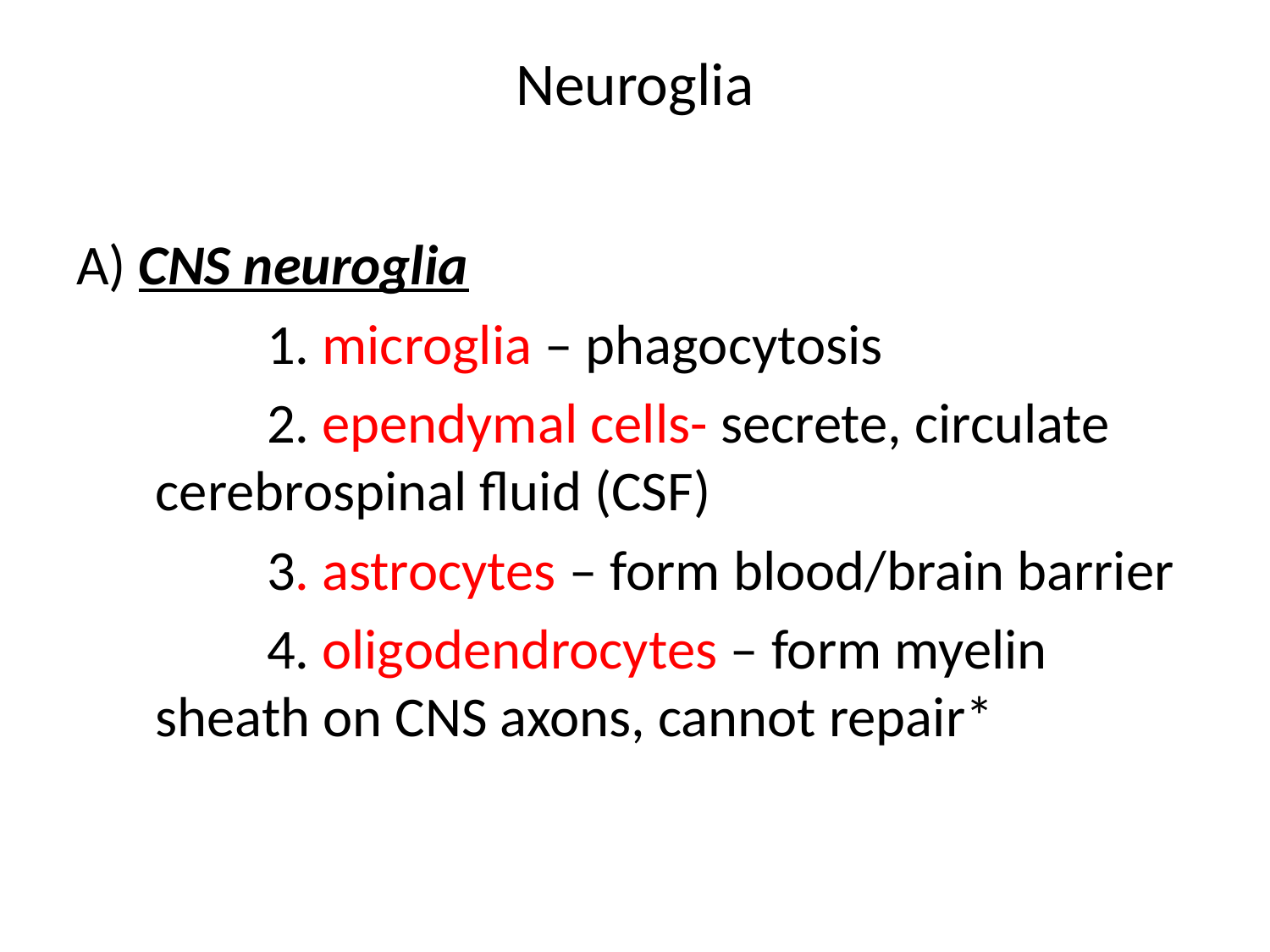

# Neuroglia
A) CNS neuroglia
               1. microglia – phagocytosis
               2. ependymal cells- secrete, circulate cerebrospinal fluid (CSF)
               3. astrocytes – form blood/brain barrier
               4. oligodendrocytes – form myelin sheath on CNS axons, cannot repair*